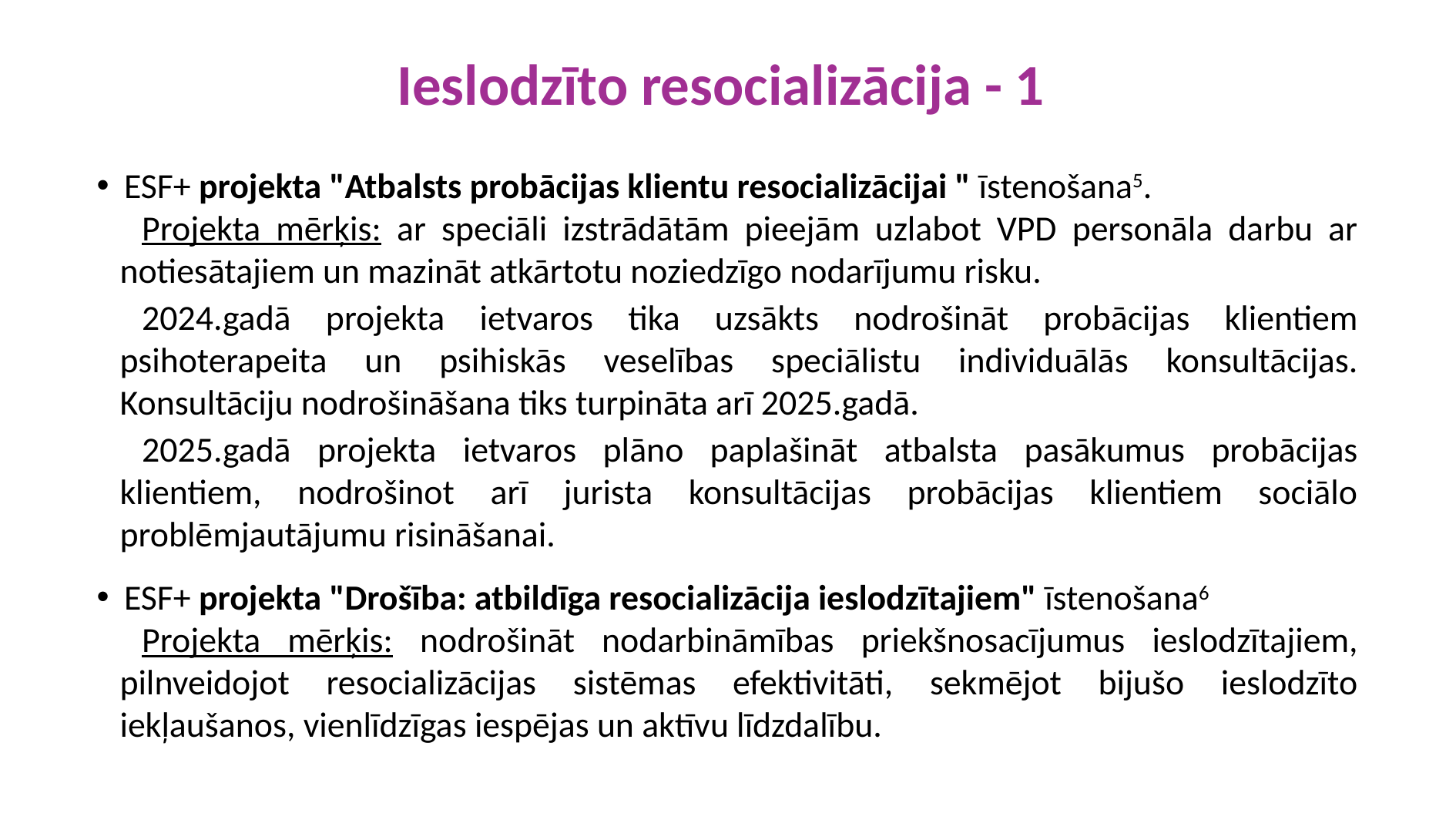

# Ieslodzīto resocializācija - 1
ESF+ projekta "Atbalsts probācijas klientu resocializācijai " īstenošana5.
Projekta mērķis: ar speciāli izstrādātām pieejām uzlabot VPD personāla darbu ar notiesātajiem un mazināt atkārtotu noziedzīgo nodarījumu risku.
2024.gadā projekta ietvaros tika uzsākts nodrošināt probācijas klientiem psihoterapeita un psihiskās veselības speciālistu individuālās konsultācijas. Konsultāciju nodrošināšana tiks turpināta arī 2025.gadā.
2025.gadā projekta ietvaros plāno paplašināt atbalsta pasākumus probācijas klientiem, nodrošinot arī jurista konsultācijas probācijas klientiem sociālo problēmjautājumu risināšanai.

ESF+ projekta "Drošība: atbildīga resocializācija ieslodzītajiem" īstenošana6
Projekta mērķis: nodrošināt nodarbināmības priekšnosacījumus ieslodzītajiem, pilnveidojot resocializācijas sistēmas efektivitāti, sekmējot bijušo ieslodzīto iekļaušanos, vienlīdzīgas iespējas un aktīvu līdzdalību.